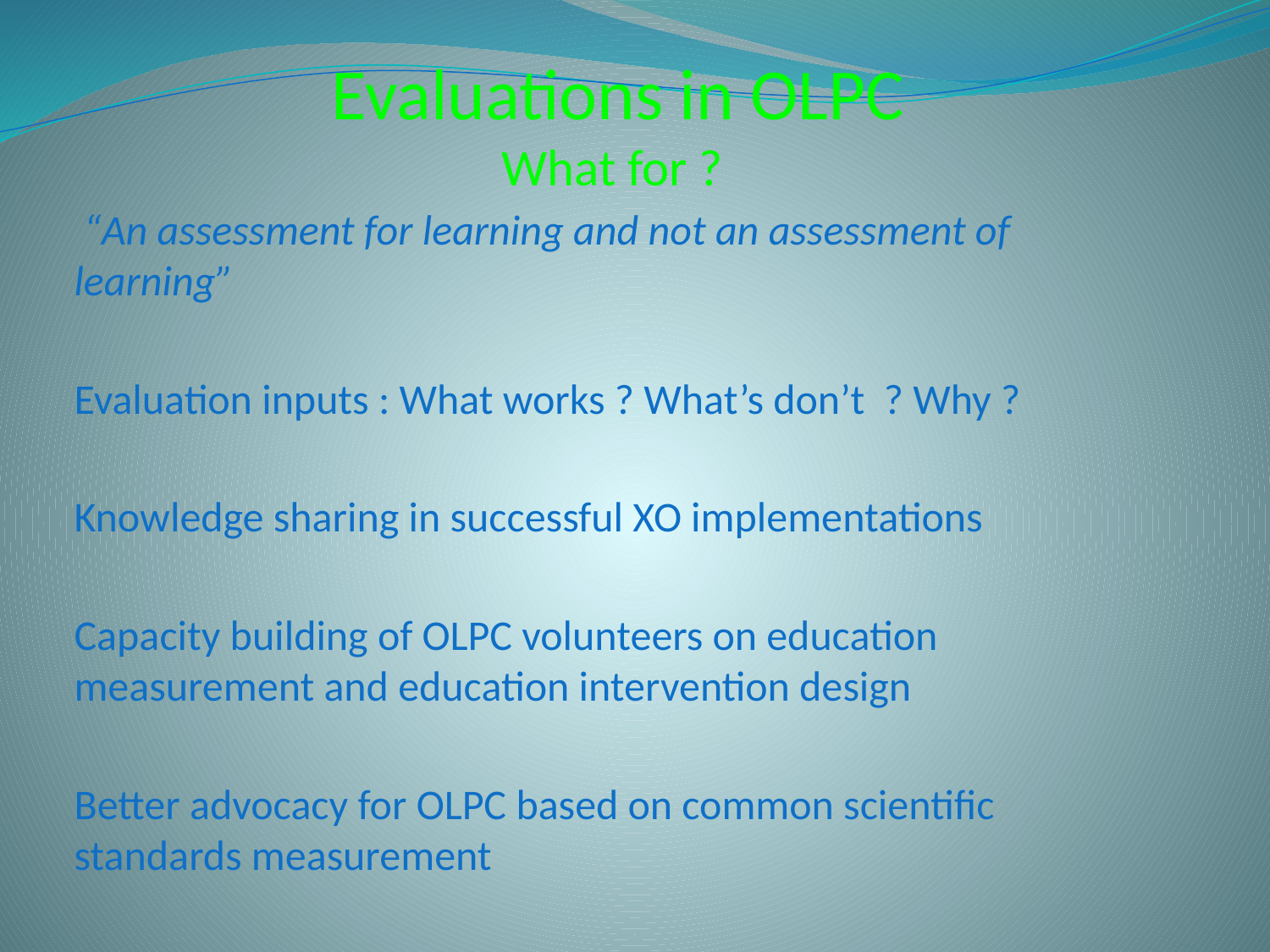

# Evaluations in OLPC What for ?
 “An assessment for learning and not an assessment of learning”

Evaluation inputs : What works ? What’s don’t  ? Why ?

Knowledge sharing in successful XO implementations

Capacity building of OLPC volunteers on education measurement and education intervention design

Better advocacy for OLPC based on common scientific standards measurement